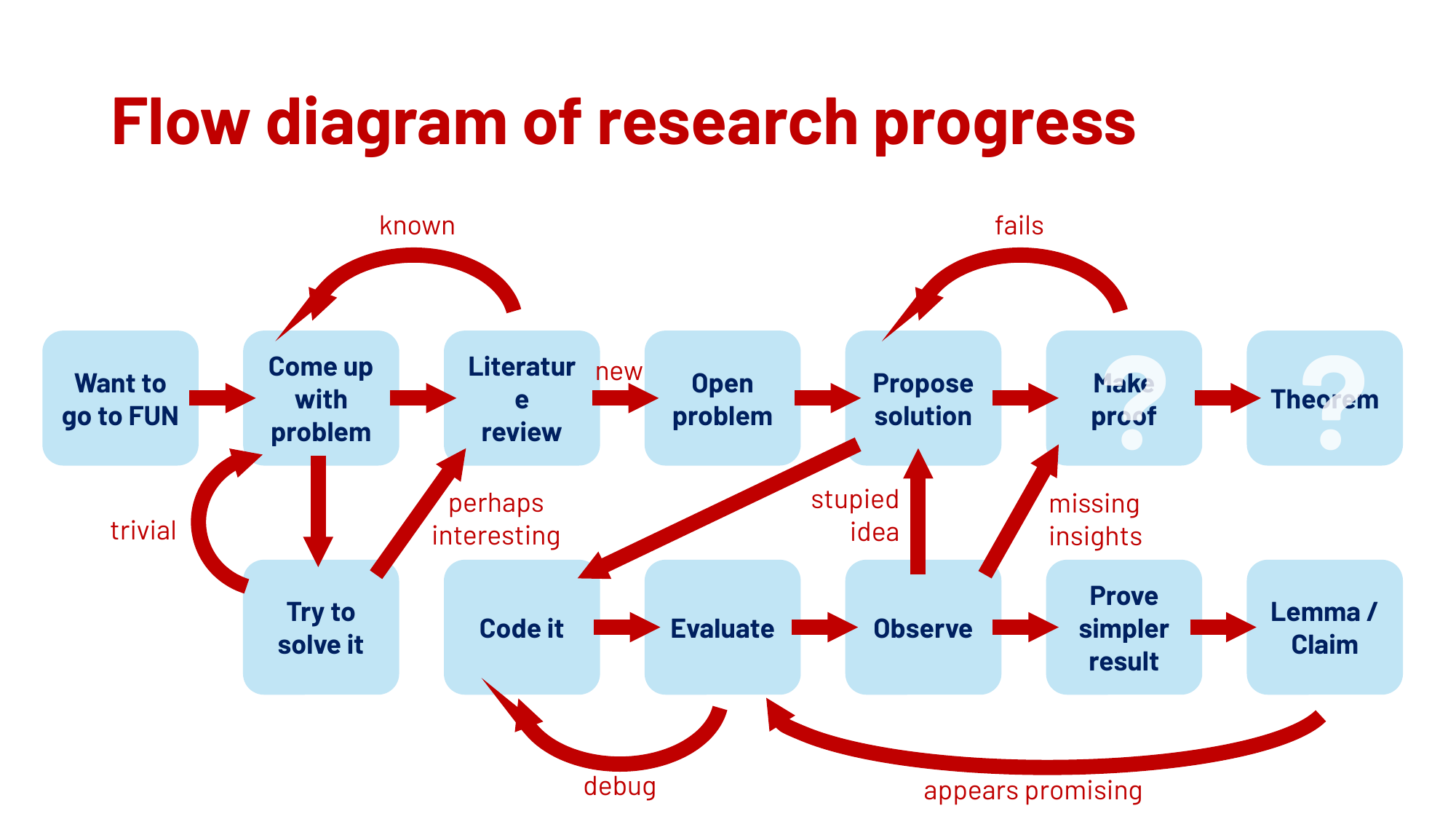

# Flow diagram of research progress
known
fails

?
?
Want to go to FUN
Come up with
problem
Literature
review
Open
problem
Propose solution
Make
proof
Theorem
new

stupied
idea
perhaps interesting
missing
insights
trivial
Try to solve it
Code it
Evaluate
Observe
Prove simpler
result
Lemma / Claim

debug
appears promising